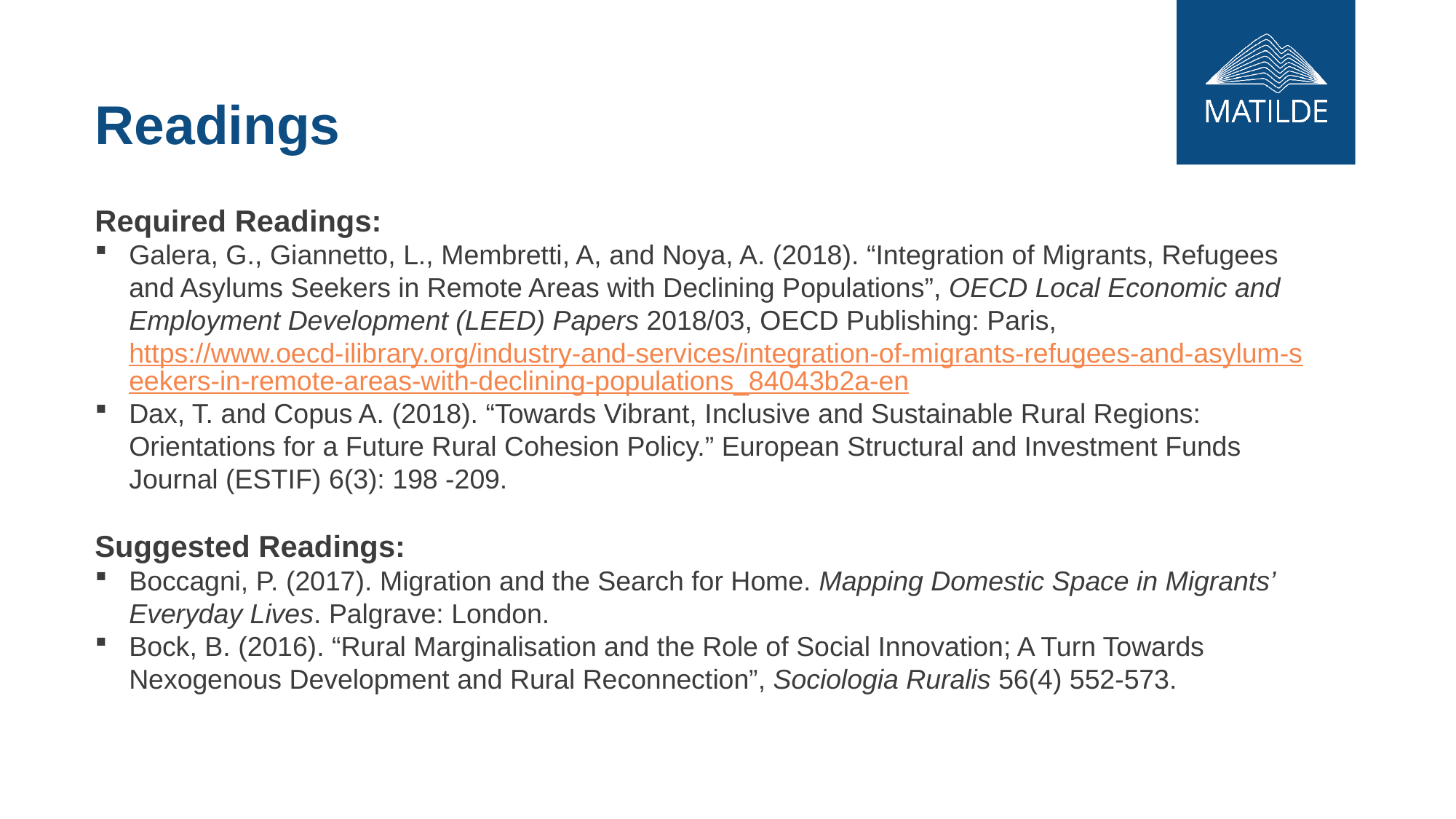

Readings
Required Readings:
Galera, G., Giannetto, L., Membretti, A, and Noya, A. (2018). “Integration of Migrants, Refugees and Asylums Seekers in Remote Areas with Declining Populations”, OECD Local Economic and Employment Development (LEED) Papers 2018/03, OECD Publishing: Paris, https://www.oecd-ilibrary.org/industry-and-services/integration-of-migrants-refugees-and-asylum-seekers-in-remote-areas-with-declining-populations_84043b2a-en
Dax, T. and Copus A. (2018). “Towards Vibrant, Inclusive and Sustainable Rural Regions: Orientations for a Future Rural Cohesion Policy.” European Structural and Investment Funds Journal (ESTIF) 6(3): 198 -209.

Suggested Readings:
Boccagni, P. (2017). Migration and the Search for Home. Mapping Domestic Space in Migrants’ Everyday Lives. Palgrave: London.
Bock, B. (2016). “Rural Marginalisation and the Role of Social Innovation; A Turn Towards Nexogenous Development and Rural Reconnection”, Sociologia Ruralis 56(4) 552-573.